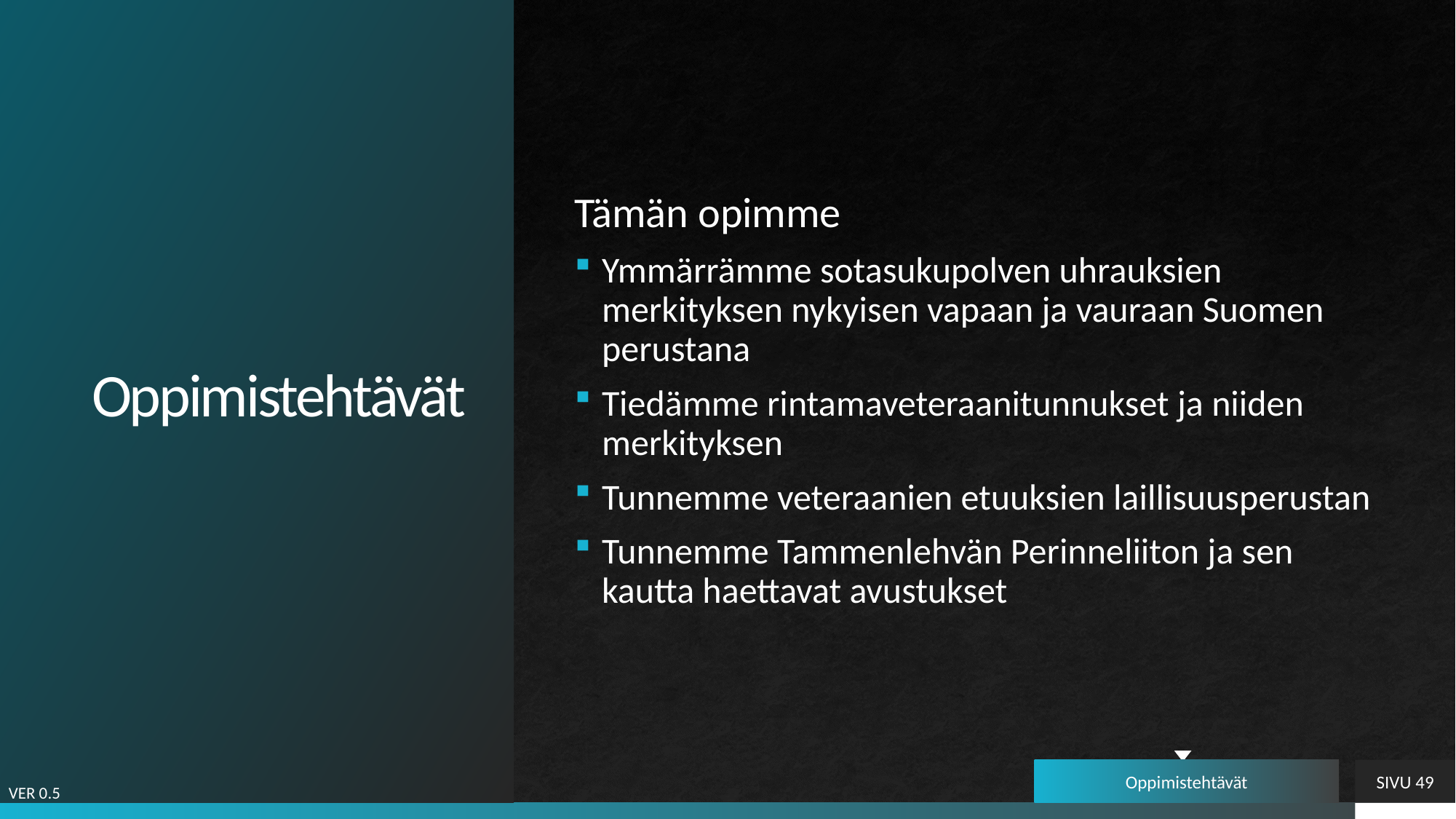

# Oppimistehtävät
Tämän opimme
Ymmärrämme sotasukupolven uhrauksien merkityksen nykyisen vapaan ja vauraan Suomen perustana
Tiedämme rintamaveteraanitunnukset ja niiden merkityksen
Tunnemme veteraanien etuuksien laillisuusperustan
Tunnemme Tammenlehvän Perinneliiton ja sen kautta haettavat avustukset

Oppimistehtävät
SIVU 49
VER 0.5